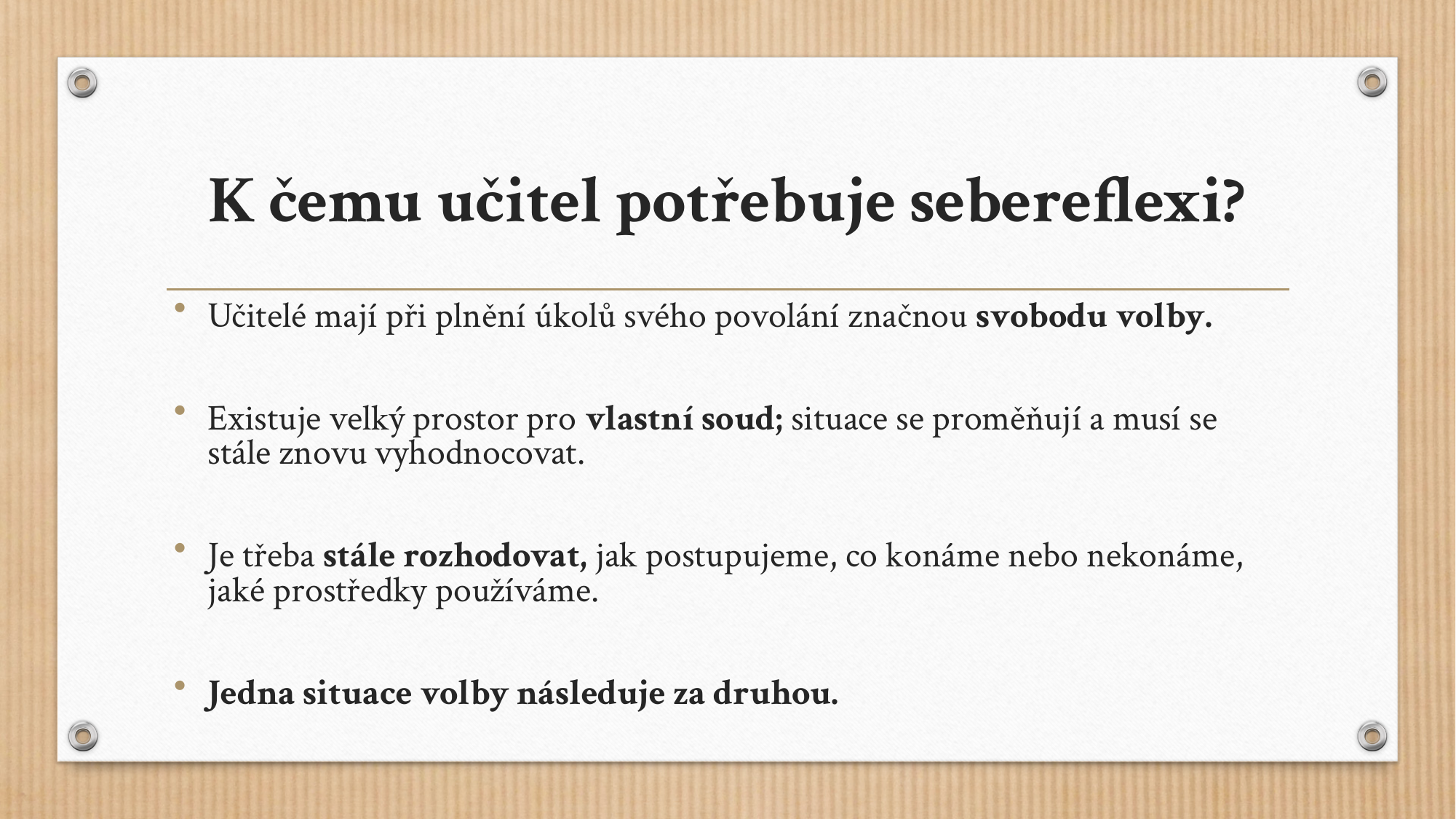

# K čemu učitel potřebuje sebereflexi?
Učitelé mají při plnění úkolů svého povolání značnou svobodu volby.

Existuje velký prostor pro vlastní soud; situace se proměňují a musí se stále znovu vyhodnocovat.

Je třeba stále rozhodovat, jak postupujeme, co konáme nebo nekonáme, jaké prostředky používáme.

Jedna situace volby následuje za druhou.